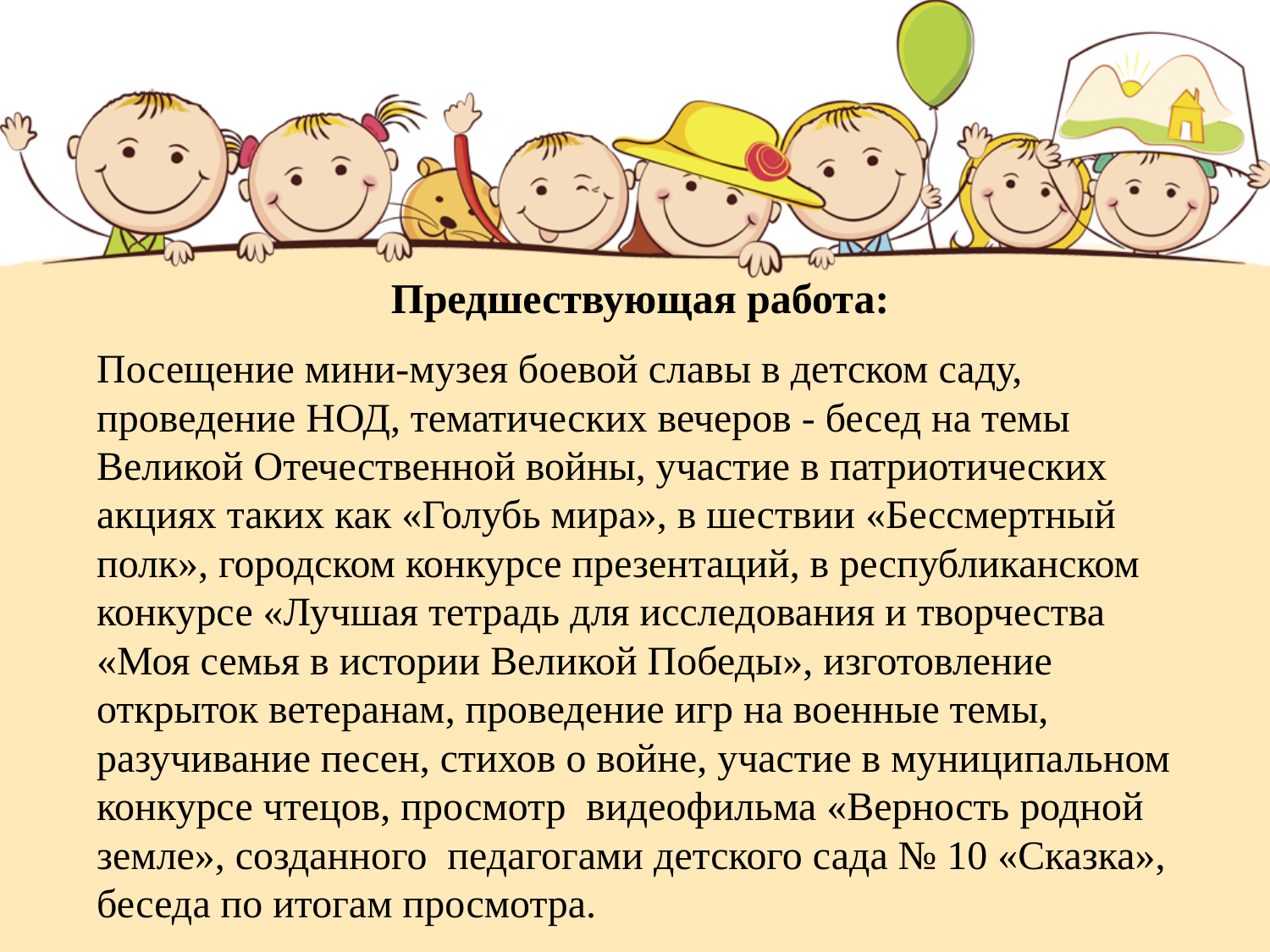

# Предшествующая работа:
Посещение мини-музея боевой славы в детском саду, проведение НОД, тематических вечеров - бесед на темы Великой Отечественной войны, участие в патриотических акциях таких как «Голубь мира», в шествии «Бессмертный полк», городском конкурсе презентаций, в республиканском конкурсе «Лучшая тетрадь для исследования и творчества «Моя семья в истории Великой Победы», изготовление открыток ветеранам, проведение игр на военные темы, разучивание песен, стихов о войне, участие в муниципальном конкурсе чтецов, просмотр  видеофильма «Верность родной земле», созданного  педагогами детского сада № 10 «Сказка», беседа по итогам просмотра.